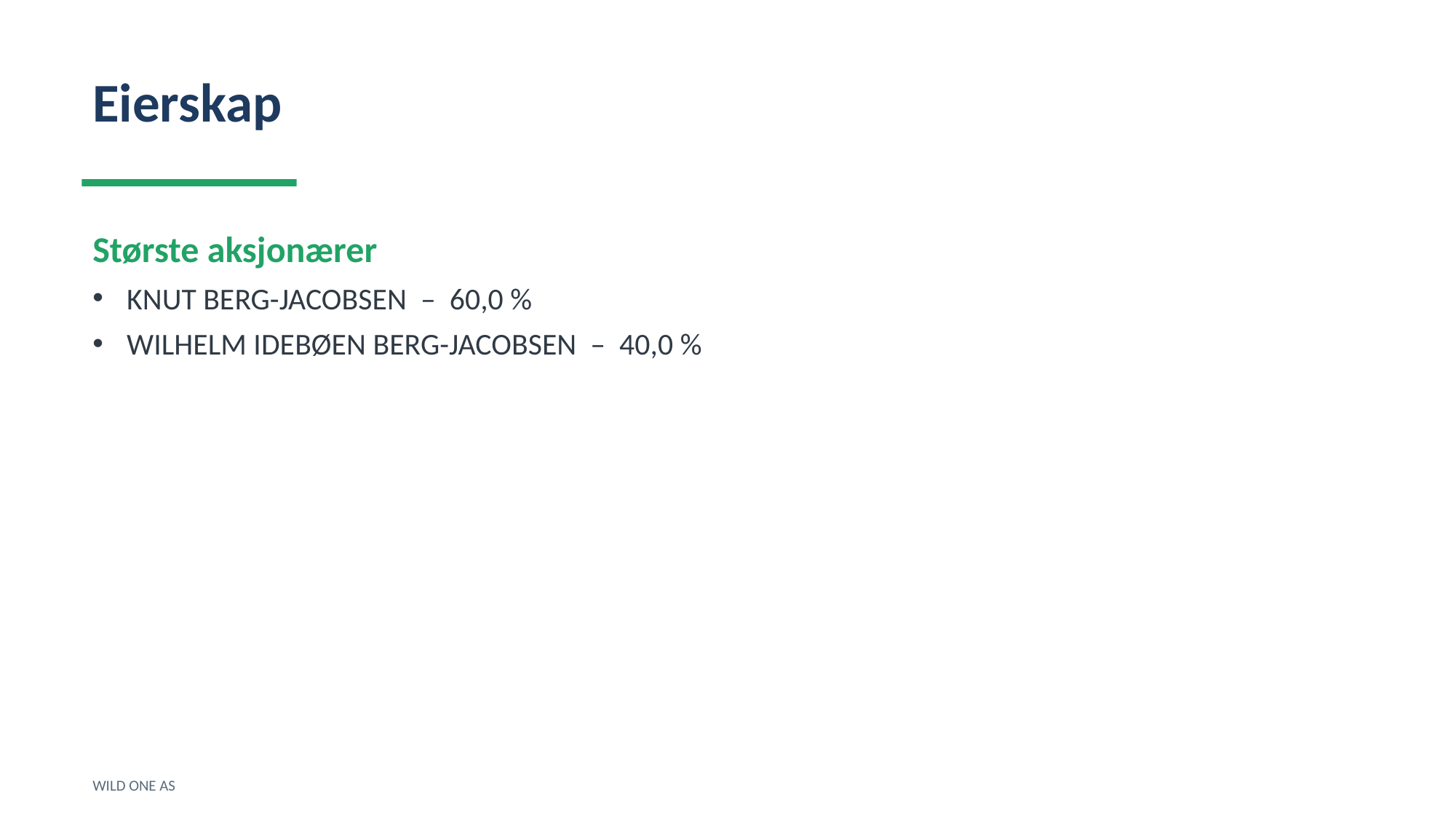

Eierskap

Største aksjonærer
KNUT BERG-JACOBSEN  –  60,0 %
WILHELM IDEBØEN BERG-JACOBSEN  –  40,0 %
WILD ONE AS